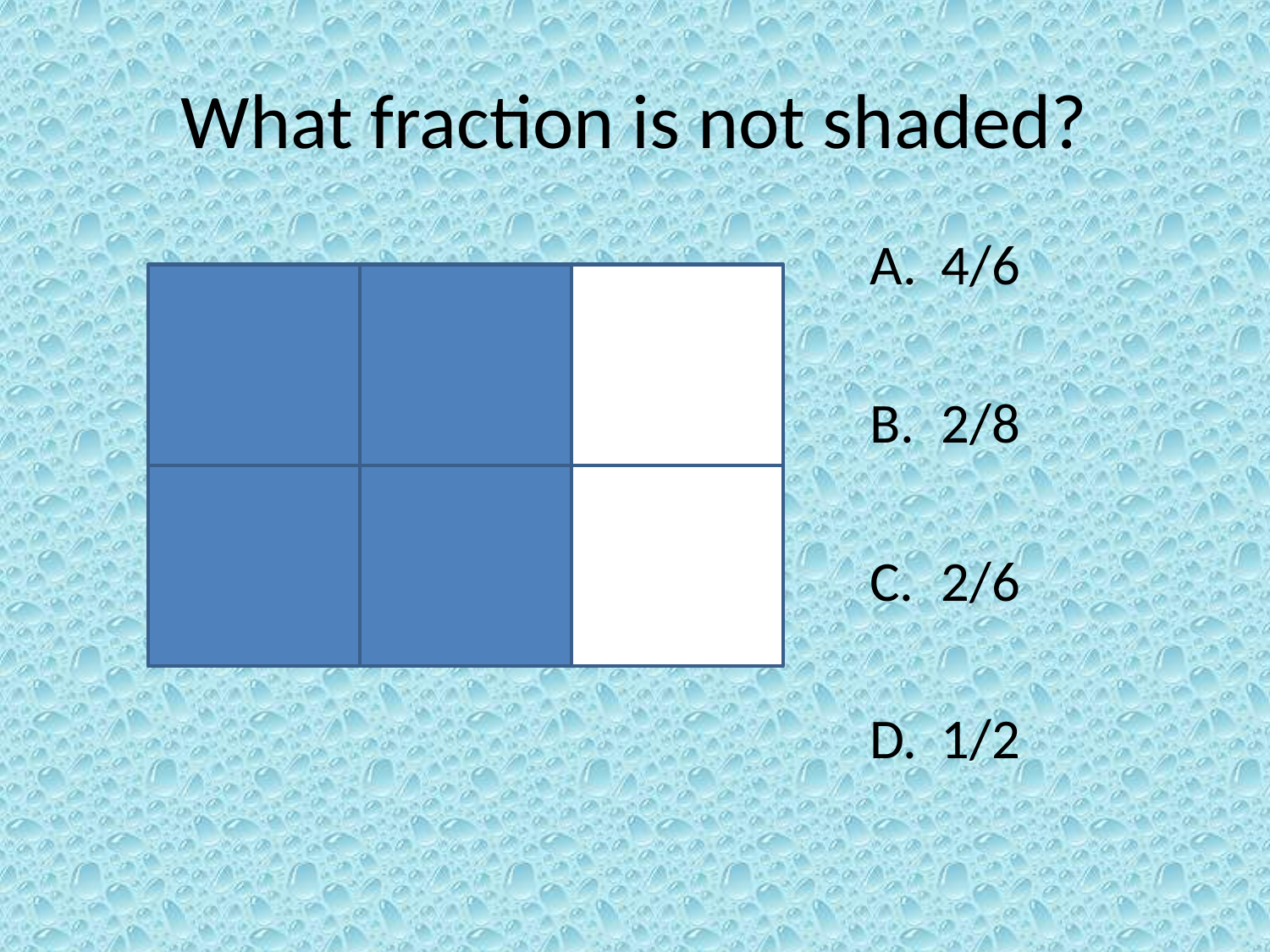

# What fraction is not shaded?
4/6

2/8

2/6

1/2